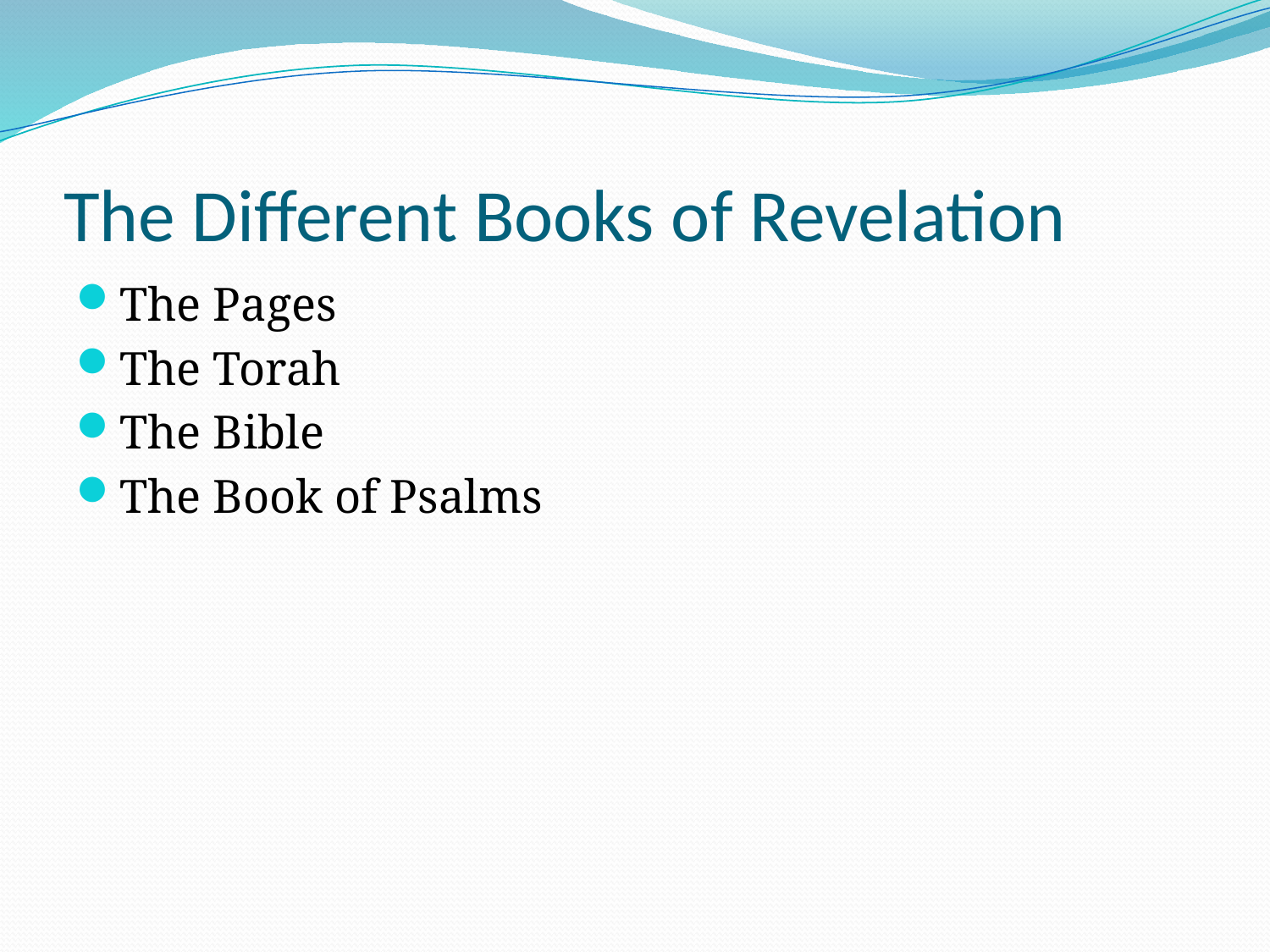

# The Different Books of Revelation
The Pages
The Torah
The Bible
The Book of Psalms